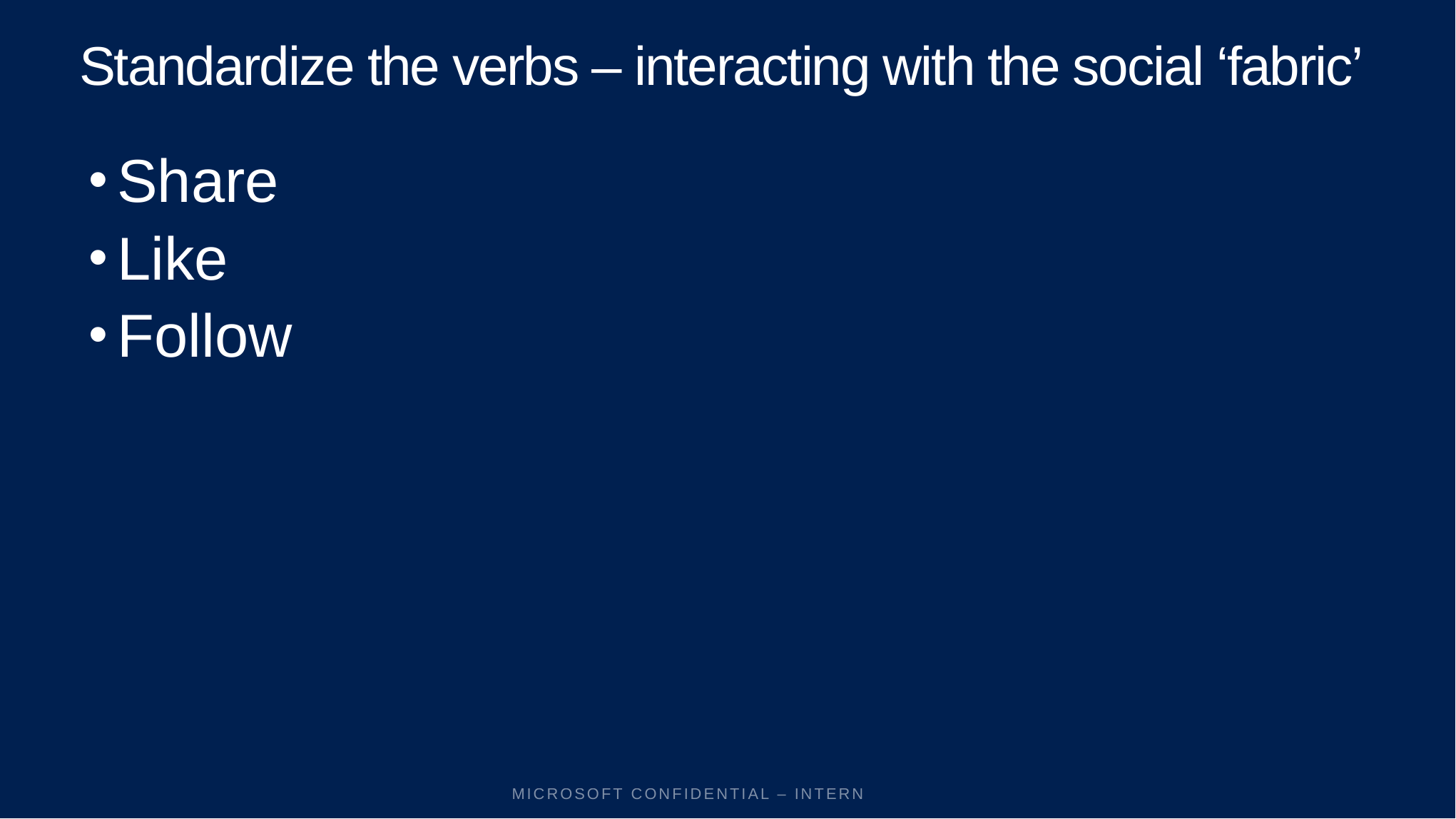

# Standardize the verbs – interacting with the social ‘fabric’
Share
Like
Follow